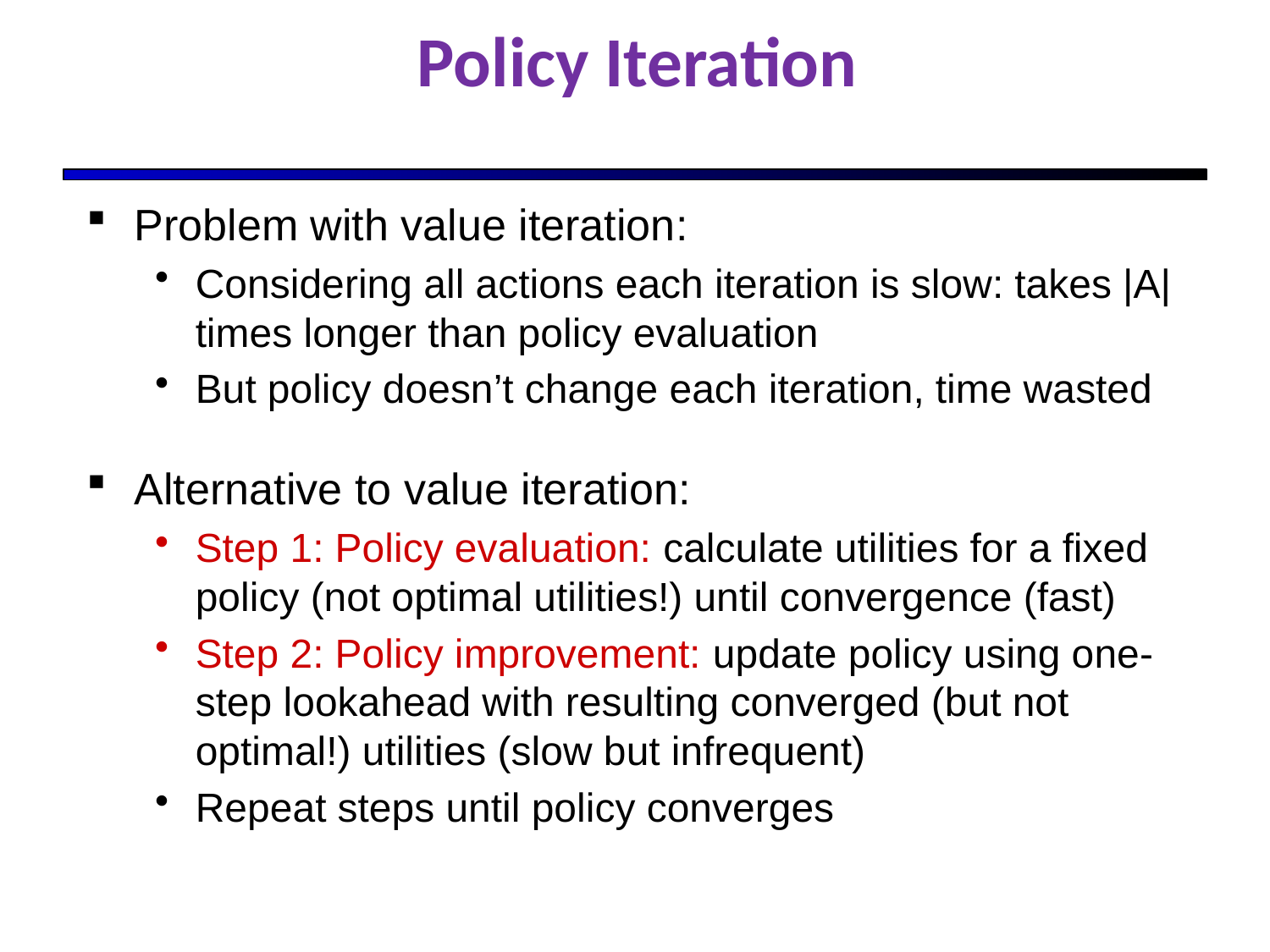

# Policy Iteration
Problem with value iteration:
Considering all actions each iteration is slow: takes |A| times longer than policy evaluation
But policy doesn’t change each iteration, time wasted
Alternative to value iteration:
Step 1: Policy evaluation: calculate utilities for a fixed policy (not optimal utilities!) until convergence (fast)
Step 2: Policy improvement: update policy using one-step lookahead with resulting converged (but not optimal!) utilities (slow but infrequent)
Repeat steps until policy converges